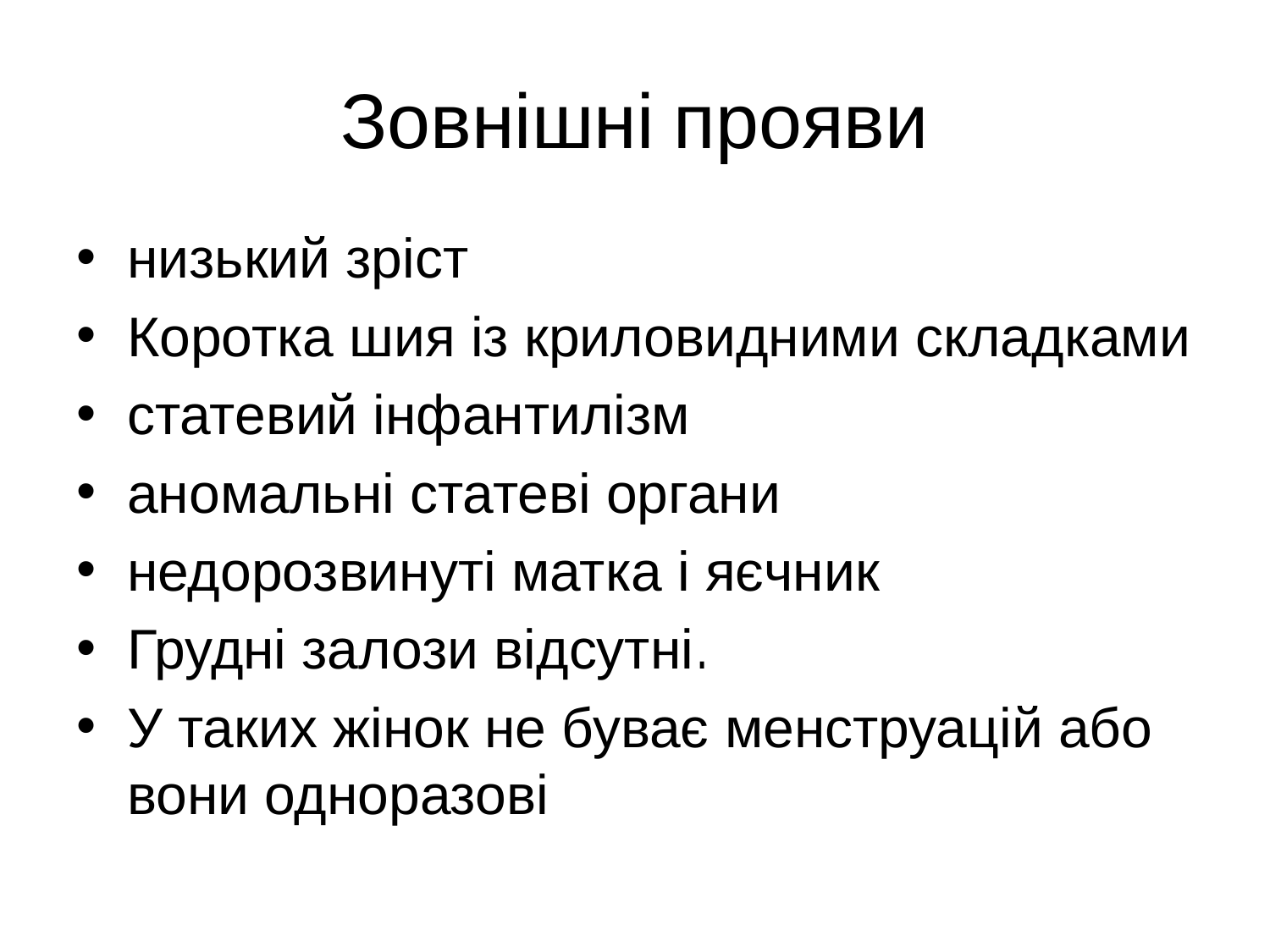

# Зовнішні прояви
низький зріст
Коротка шия із криловидними складками
статевий інфантилізм
аномальні статеві органи
недорозвинуті матка і яєчник
Грудні залози відсутні.
У таких жінок не буває менструацій або вони одноразові